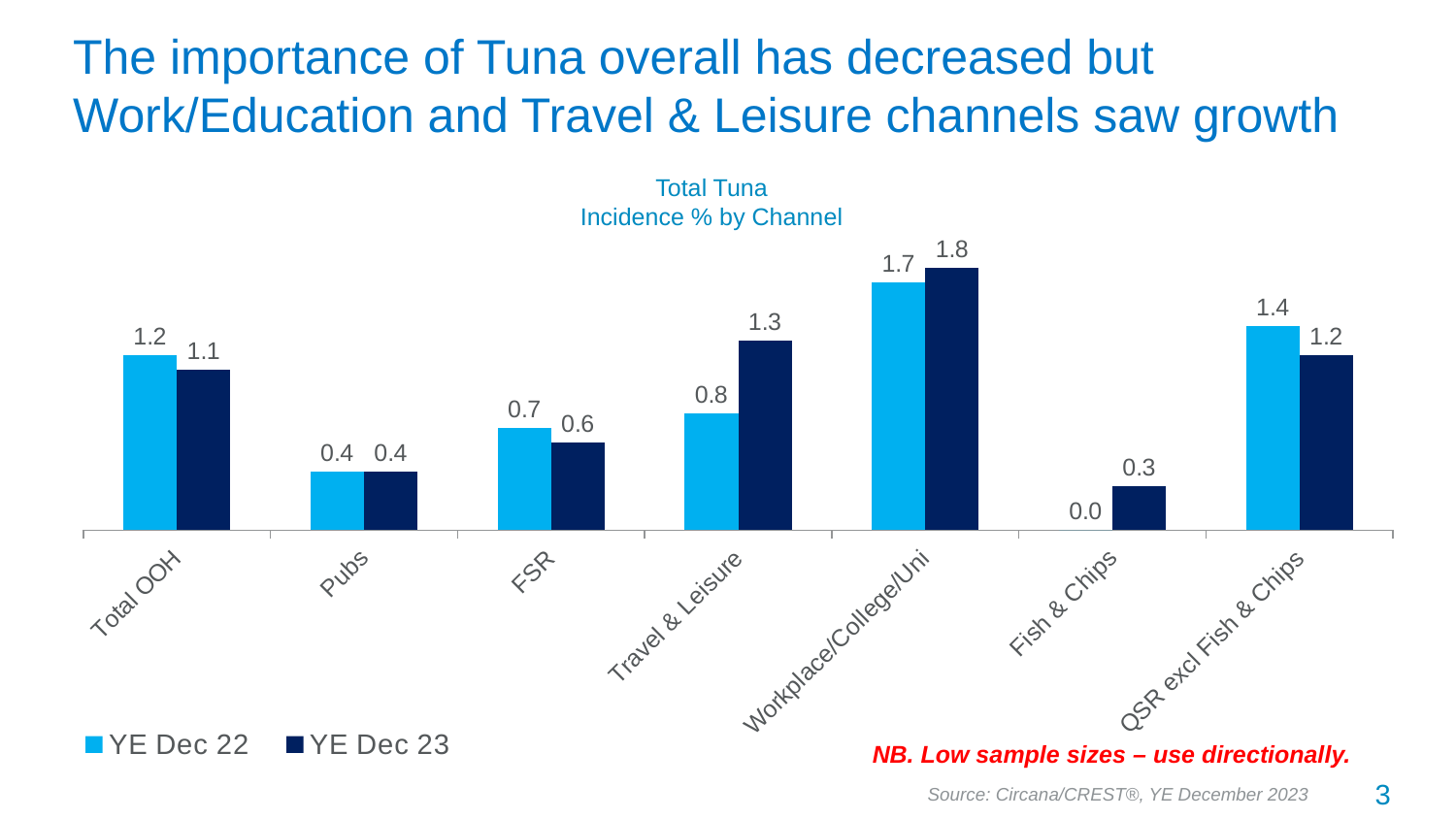

# The importance of Tuna overall has decreased but Work/Education and Travel & Leisure channels saw growth
Total Tuna
Incidence % by Channel

### Chart

| Category | YE Dec 22 | YE Dec 23 |
|---|---|---|
| Total OOH | 1.2 | 1.1 |
| Pubs | 0.4 | 0.4 |
| FSR | 0.7 | 0.6 |
| Travel & Leisure | 0.8 | 1.3 |
| Workplace/College/Uni | 1.7 | 1.8 |
| Fish & Chips | 0.0 | 0.3 |
| QSR excl Fish & Chips | 1.4 | 1.2 |
NB. Low sample sizes – use directionally.
3
Source: Circana/CREST®, YE December 2023